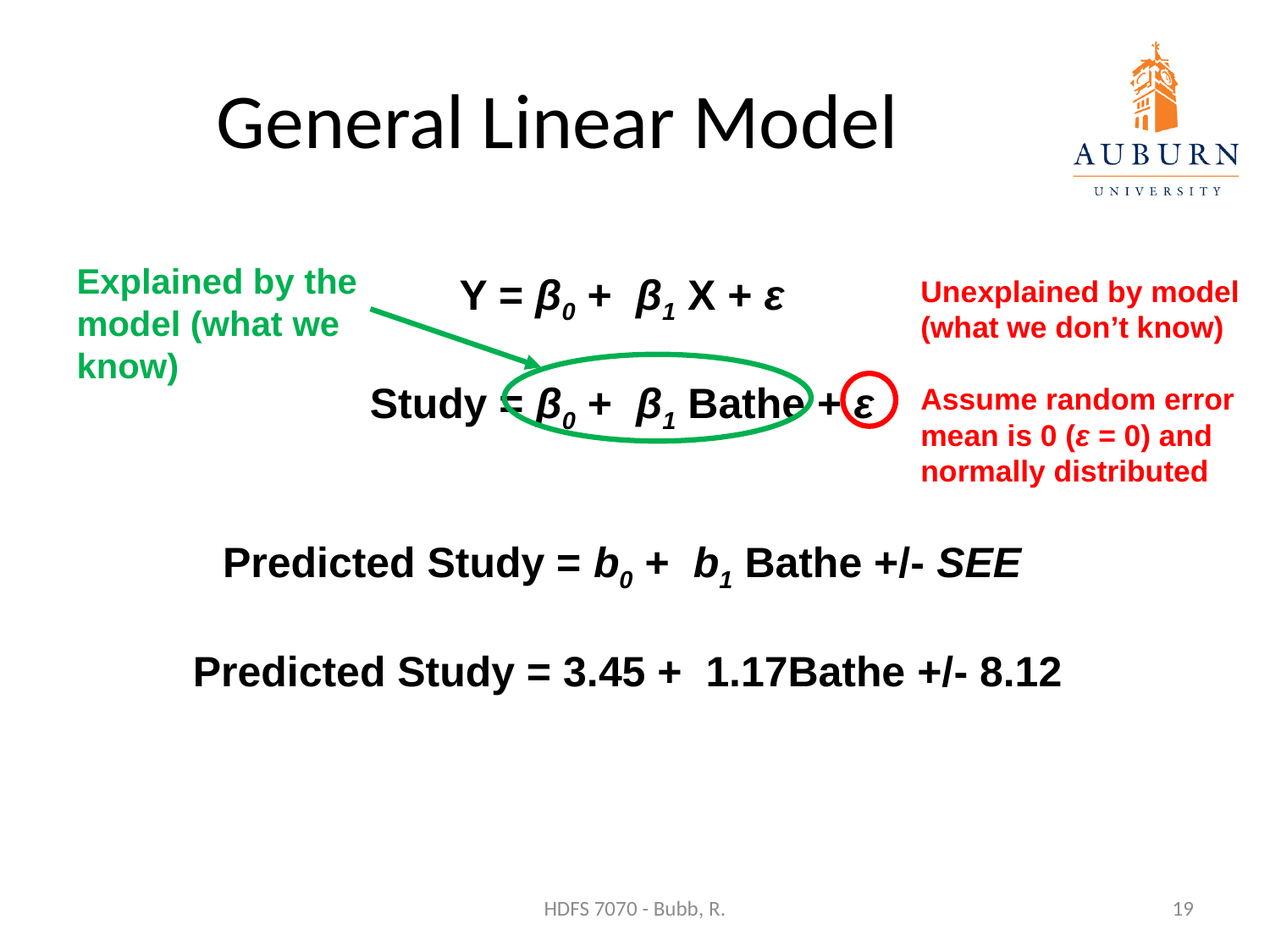

# General Linear Model
Explained by the model (what we know)
Y = β0 +  β1 X + ε

Study = β0 +  β1 Bathe + ε

Predicted Study = b0 +  b1 Bathe +/- SEE

Predicted Study = 3.45 +  1.17Bathe +/- 8.12
Unexplained by model (what we don’t know)

Assume random error mean is 0 (ε = 0) and normally distributed

HDFS 7070 - Bubb, R.
19